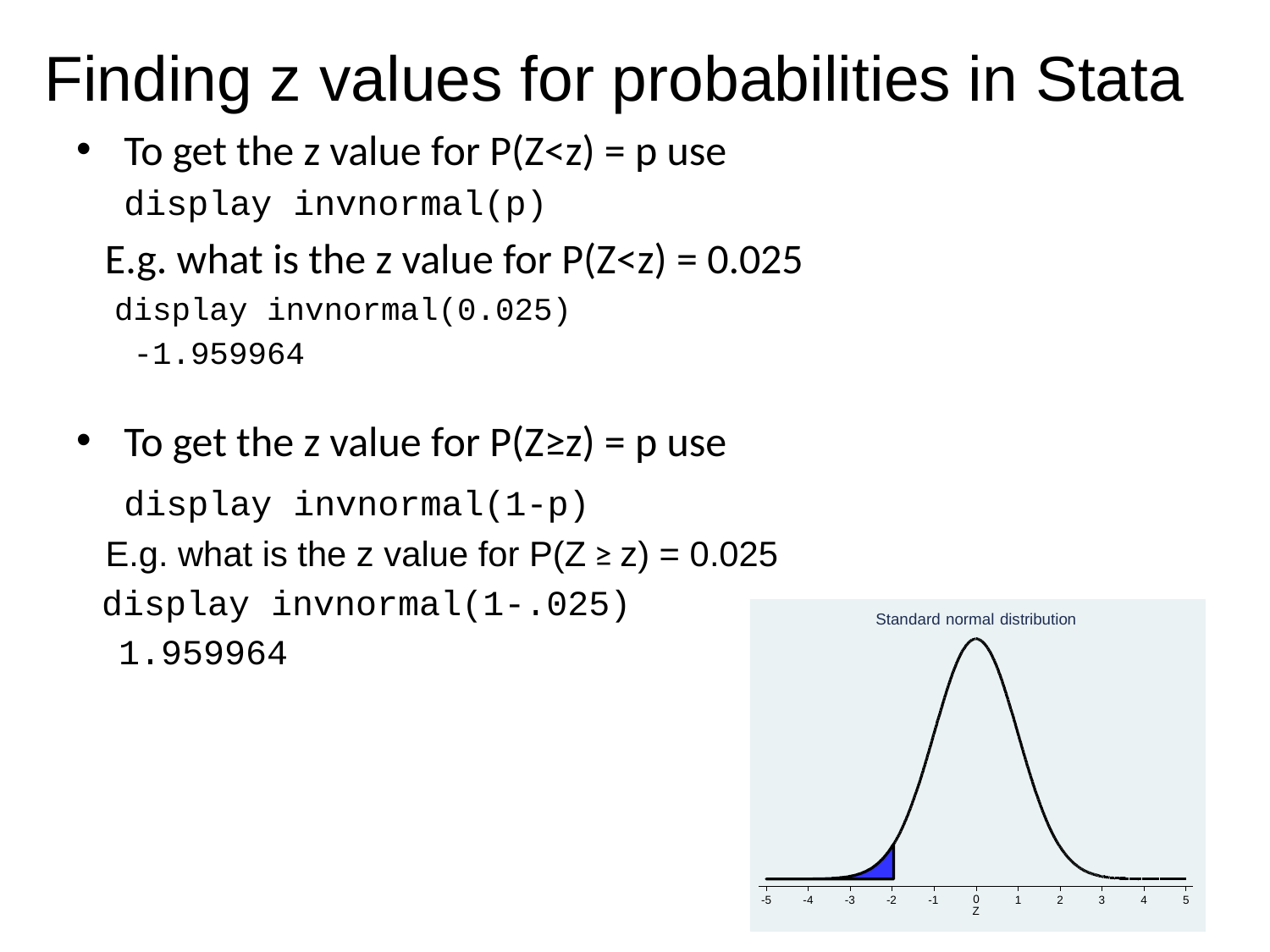

Finding z values for probabilities in Stata
To get the z value for P(Z<z) = p use
	display invnormal(p)
   E.g. what is the z value for P(Z<z) = 0.025
  display invnormal(0.025)
   -1.959964

To get the z value for P(Z≥z) = p use
	display invnormal(1-p)
   E.g. what is the z value for P(Z ≥ z) = 0.025
  display invnormal(1-.025)
  1.959964

Standard normal distribution

-5          -4         -3         -2         -1
0
Z
1
2
3
4
5
81